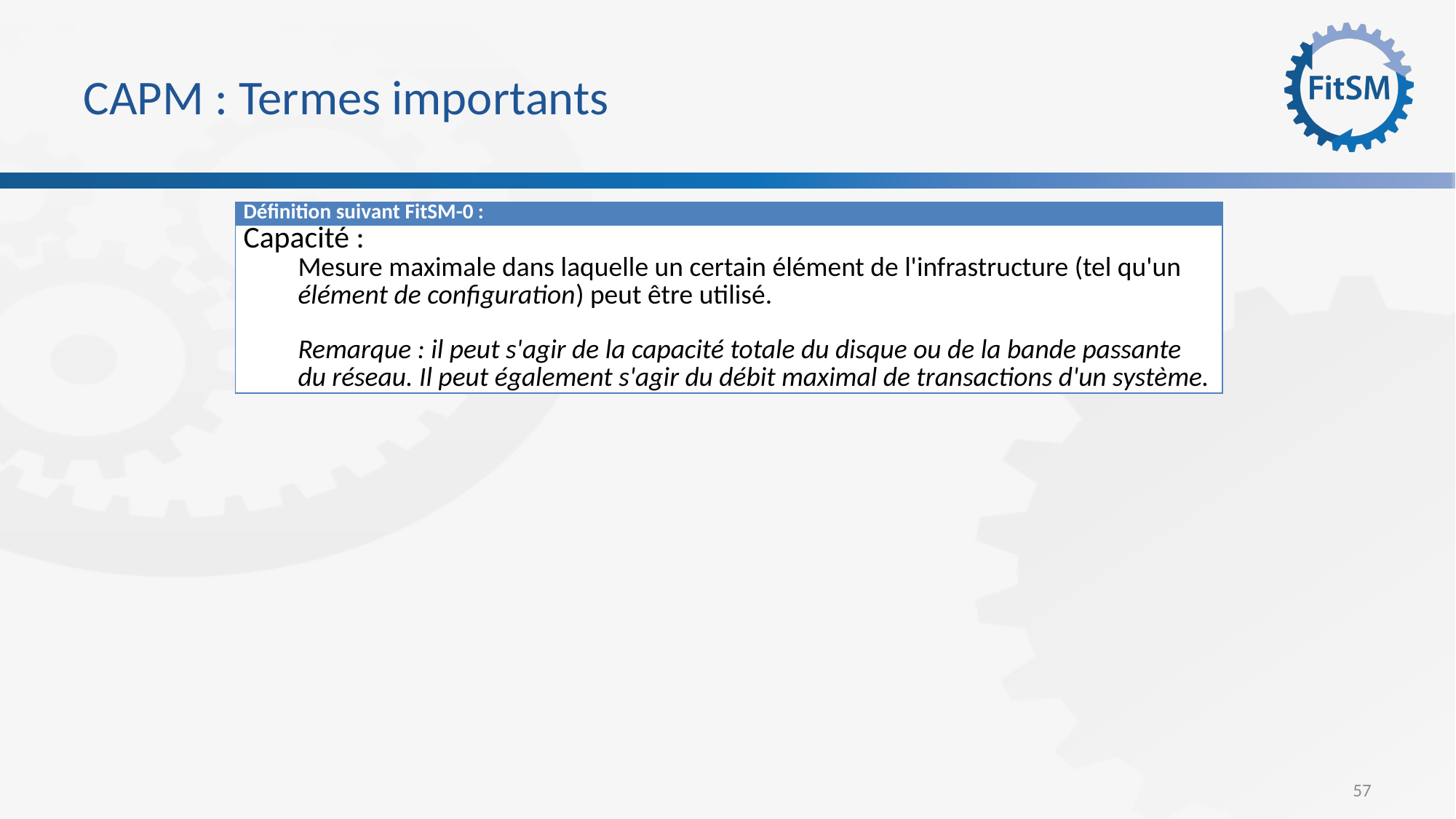

# CAPM : Termes importants
| Définition suivant FitSM-0 : |
| --- |
| Capacité : Mesure maximale dans laquelle un certain élément de l'infrastructure (tel qu'un élément de configuration) peut être utilisé. Remarque : il peut s'agir de la capacité totale du disque ou de la bande passante du réseau. Il peut également s'agir du débit maximal de transactions d'un système. |
57